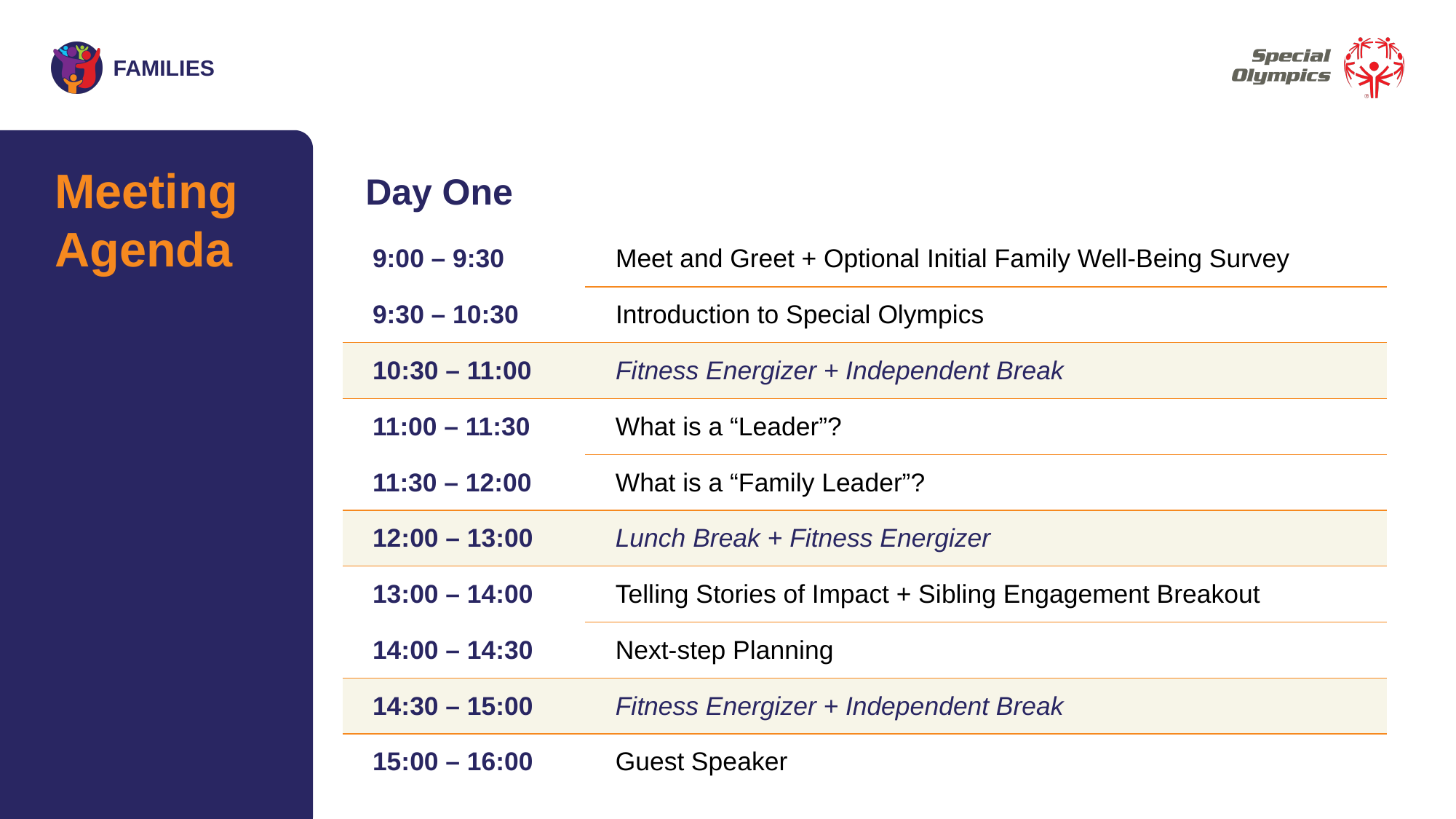

Meeting
Agenda
Day One
| 9:00 – 9:30 | Meet and Greet + Optional Initial Family Well-Being Survey |
| --- | --- |
| 9:30 – 10:30 | Introduction to Special Olympics |
| 10:30 – 11:00 | Fitness Energizer + Independent Break |
| 11:00 – 11:30 | What is a “Leader”? |
| 11:30 – 12:00 | What is a “Family Leader”? |
| 12:00 – 13:00 | Lunch Break + Fitness Energizer |
| 13:00 – 14:00 | Telling Stories of Impact + Sibling Engagement Breakout |
| 14:00 – 14:30 | Next-step Planning |
| 14:30 – 15:00 | Fitness Energizer + Independent Break |
| 15:00 – 16:00 | Guest Speaker |